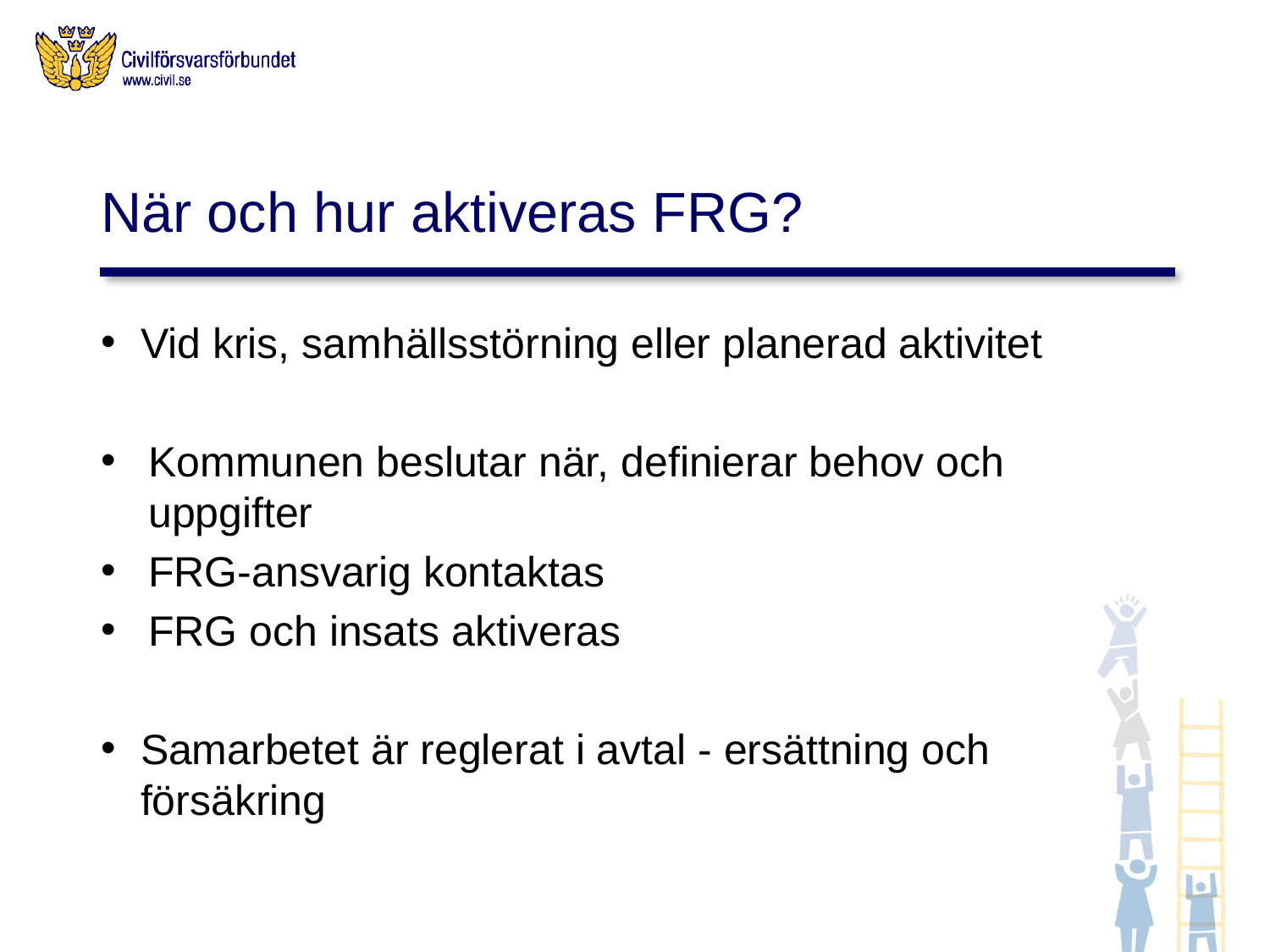

# När och hur aktiveras FRG?
Vid kris, samhällsstörning eller planerad aktivitet

Kommunen beslutar när, definierar behov och uppgifter
FRG-ansvarig kontaktas
FRG och insats aktiveras

Samarbetet är reglerat i avtal - ersättning och försäkring